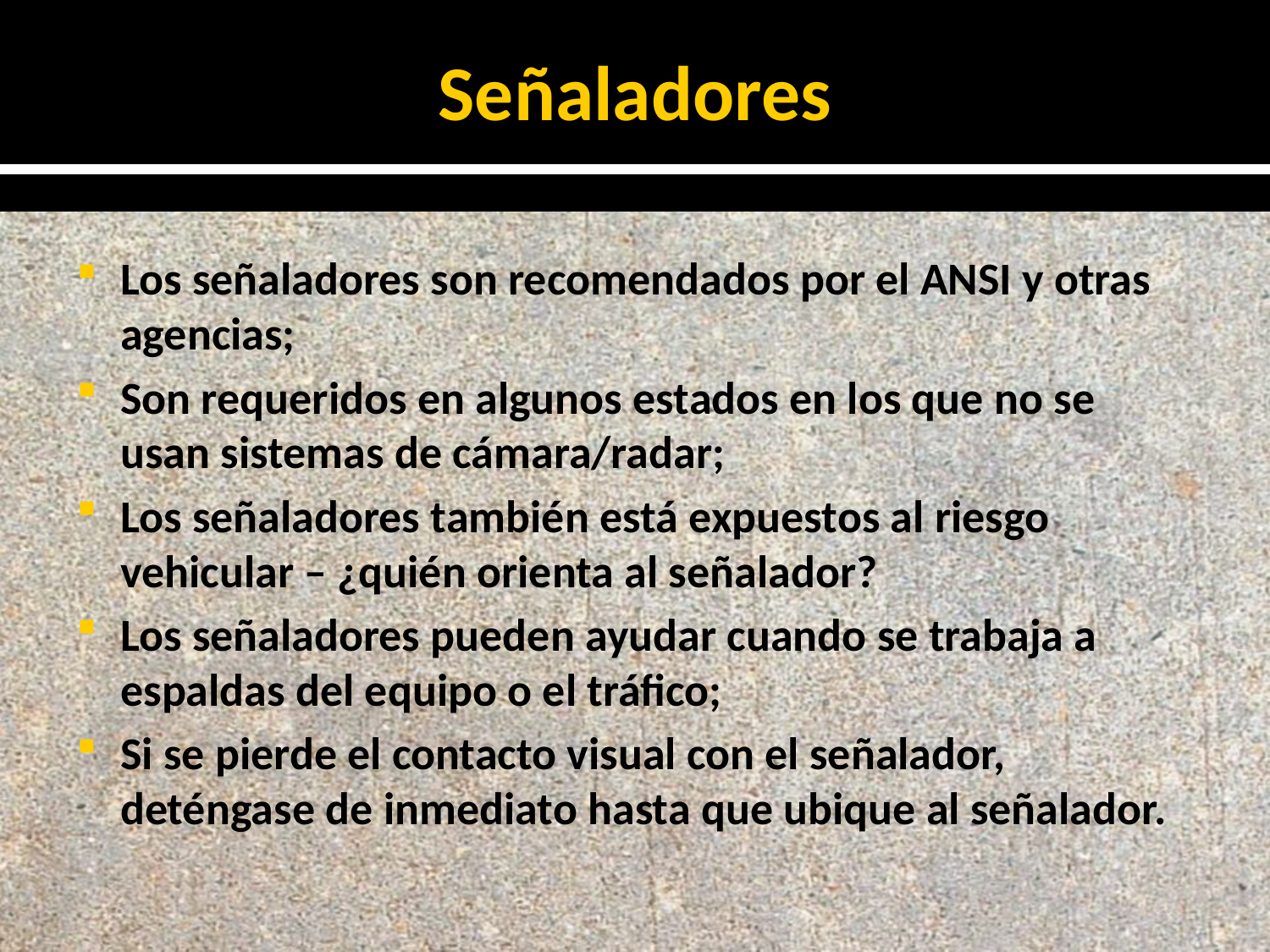

# Señaladores
Los señaladores son recomendados por el ANSI y otras agencias;
Son requeridos en algunos estados en los que no se usan sistemas de cámara/radar;
Los señaladores también está expuestos al riesgo vehicular – ¿quién orienta al señalador?
Los señaladores pueden ayudar cuando se trabaja a espaldas del equipo o el tráfico;
Si se pierde el contacto visual con el señalador, deténgase de inmediato hasta que ubique al señalador.